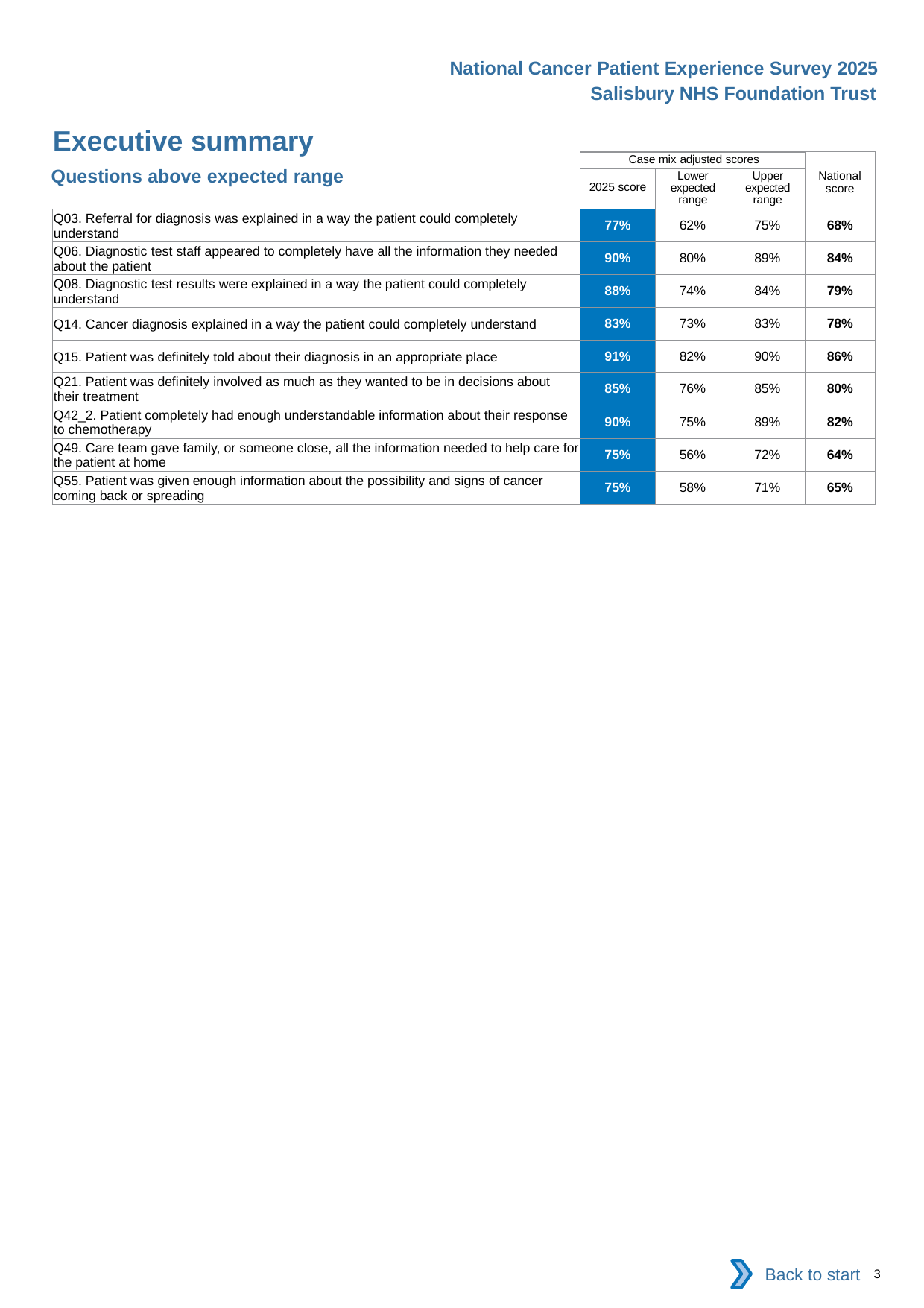

National Cancer Patient Experience Survey 2025
Salisbury NHS Foundation Trust
Executive summary
|  | Case mix adjusted scores |  |  | National score |
| --- | --- | --- | --- | --- |
|  | 2025 score | Lower expected range | Upper expected range |  |
| Q03. Referral for diagnosis was explained in a way the patient could completely understand | 77% | 62% | 75% | 68% |
| Q06. Diagnostic test staff appeared to completely have all the information they needed about the patient | 90% | 80% | 89% | 84% |
| Q08. Diagnostic test results were explained in a way the patient could completely understand | 88% | 74% | 84% | 79% |
| Q14. Cancer diagnosis explained in a way the patient could completely understand | 83% | 73% | 83% | 78% |
| Q15. Patient was definitely told about their diagnosis in an appropriate place | 91% | 82% | 90% | 86% |
| Q21. Patient was definitely involved as much as they wanted to be in decisions about their treatment | 85% | 76% | 85% | 80% |
| Q42\_2. Patient completely had enough understandable information about their response to chemotherapy | 90% | 75% | 89% | 82% |
| Q49. Care team gave family, or someone close, all the information needed to help care for the patient at home | 75% | 56% | 72% | 64% |
| Q55. Patient was given enough information about the possibility and signs of cancer coming back or spreading | 75% | 58% | 71% | 65% |
Questions above expected range
Back to start

3